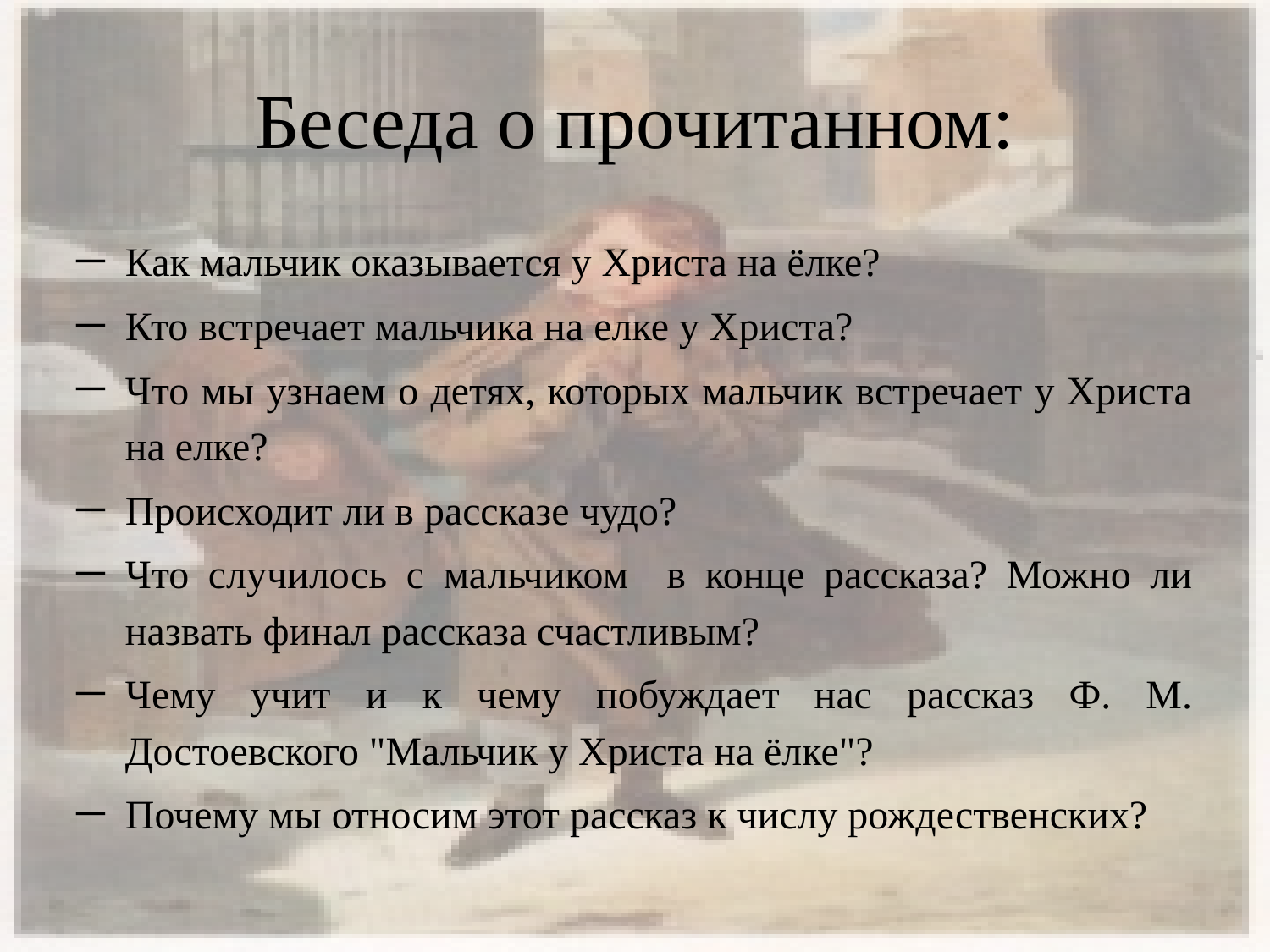

# Беседа о прочитанном:
Как мальчик оказывается у Христа на ёлке?
Кто встречает мальчика на елке у Христа?
Что мы узнаем о детях, которых мальчик встречает у Христа на елке?
Происходит ли в рассказе чудо?
Что случилось с мальчиком  в конце рассказа? Можно ли назвать финал рассказа счастливым?
Чему учит и к чему побуждает нас рассказ Ф. М. Достоевского "Мальчик у Христа на ёлке"?
Почему мы относим этот рассказ к числу рождественских?